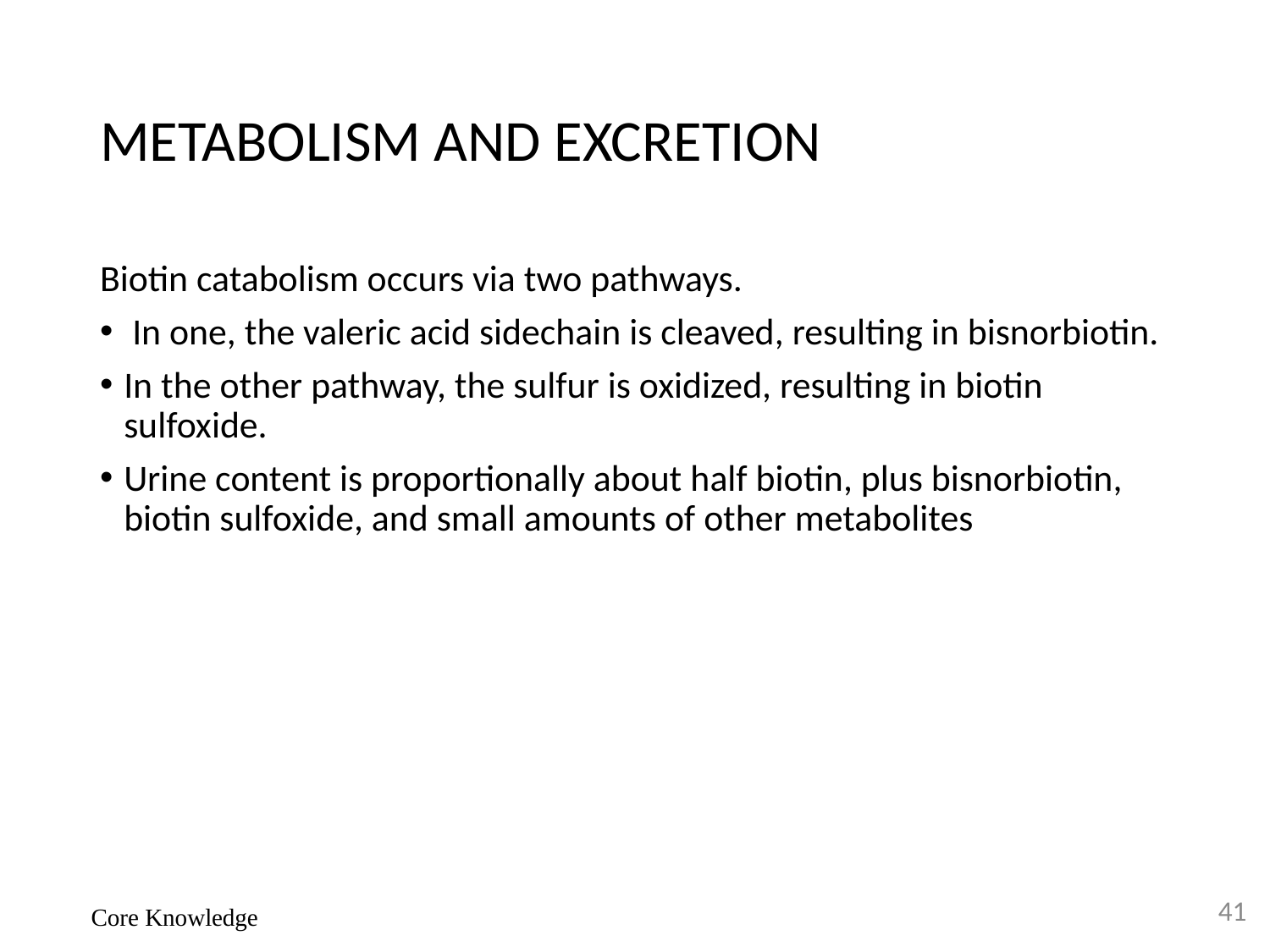

# METABOLISM AND EXCRETION
Biotin catabolism occurs via two pathways.
 In one, the valeric acid sidechain is cleaved, resulting in bisnorbiotin.
In the other pathway, the sulfur is oxidized, resulting in biotin sulfoxide.
Urine content is proportionally about half biotin, plus bisnorbiotin, biotin sulfoxide, and small amounts of other metabolites
41
Core Knowledge